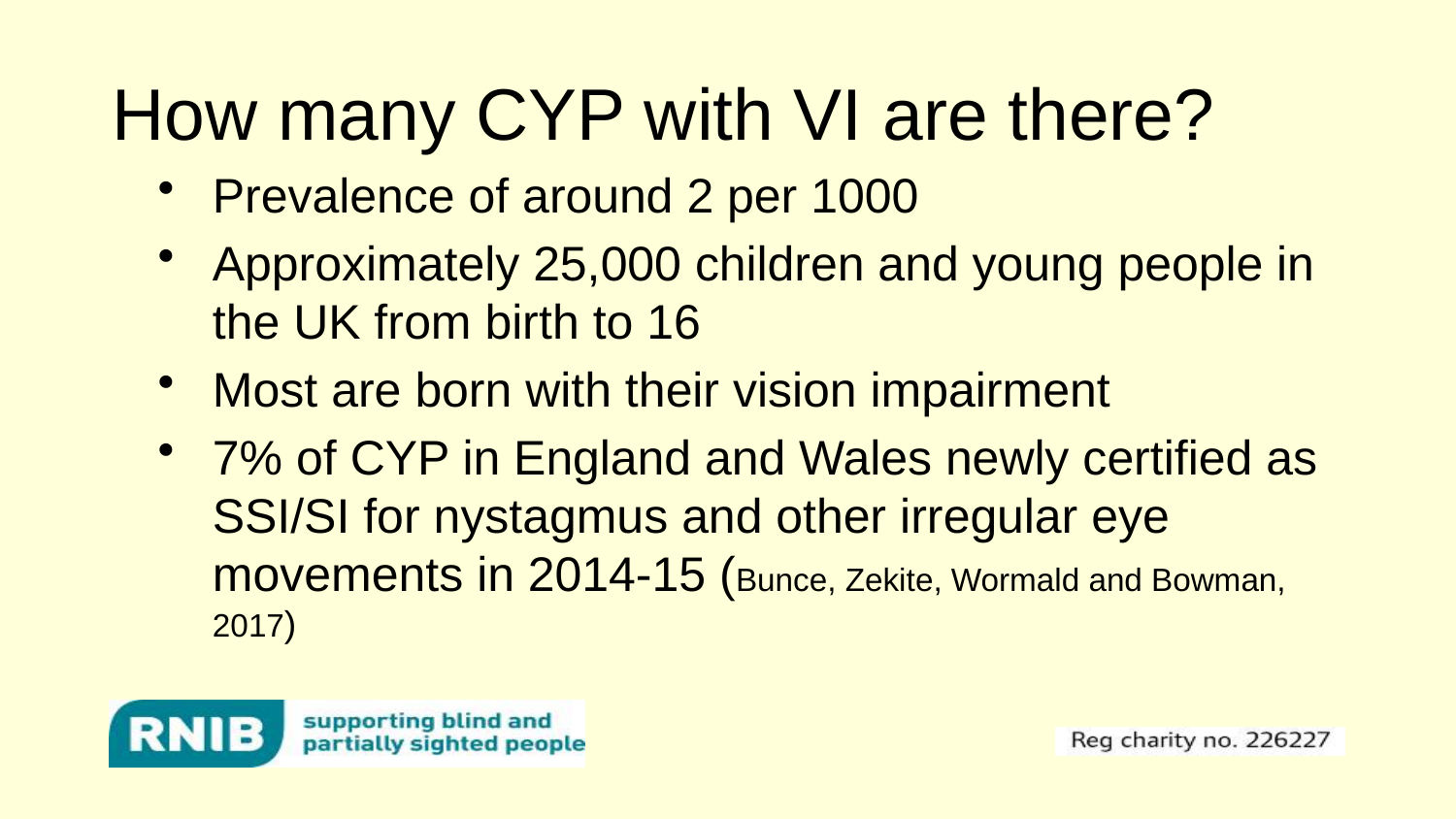

# How many CYP with VI are there?
Prevalence of around 2 per 1000
Approximately 25,000 children and young people in the UK from birth to 16
Most are born with their vision impairment
7% of CYP in England and Wales newly certified as SSI/SI for nystagmus and other irregular eye movements in 2014-15 (Bunce, Zekite, Wormald and Bowman, 2017)